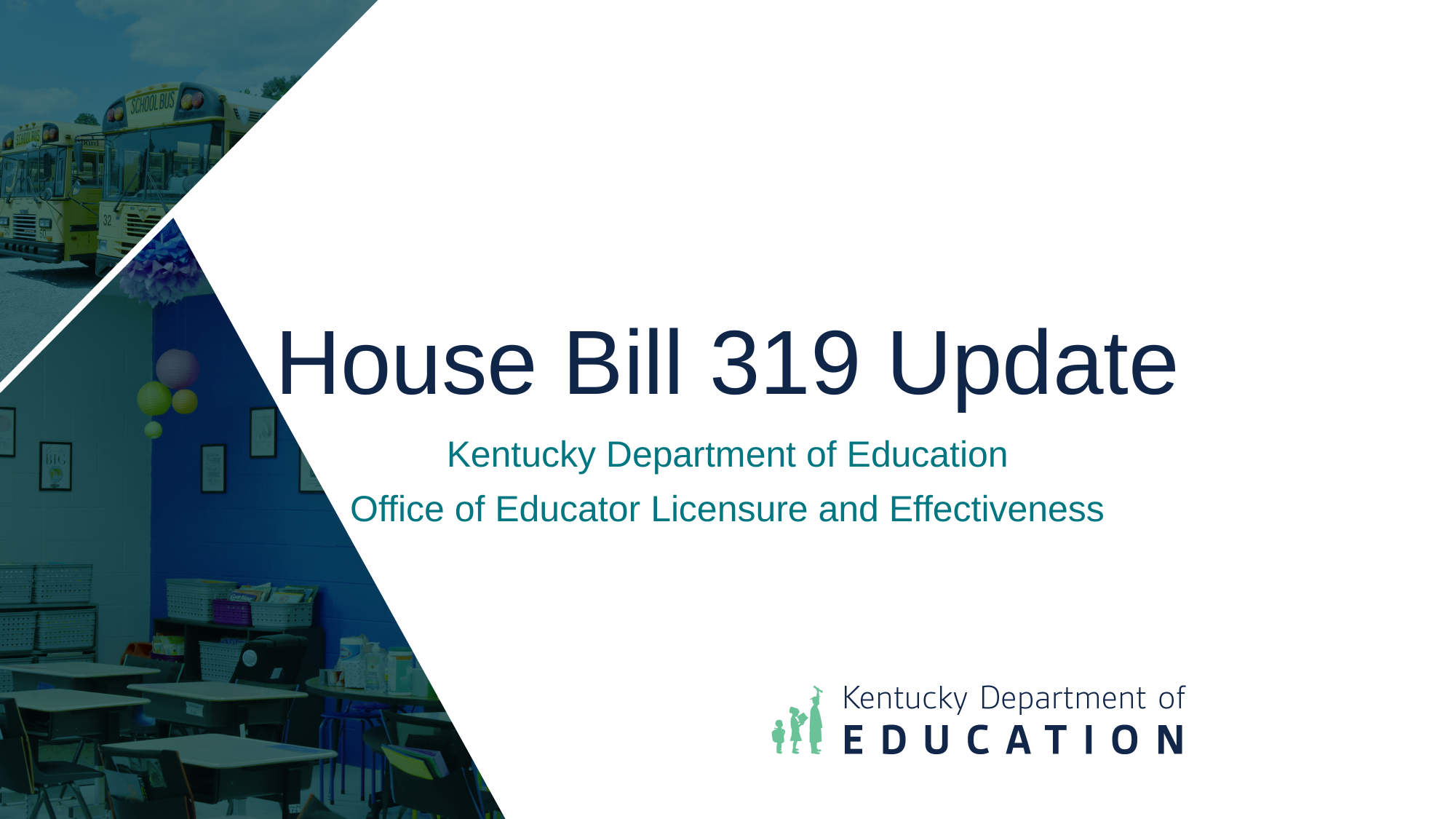

# House Bill 319 Update
Kentucky Department of Education
Office of Educator Licensure and Effectiveness